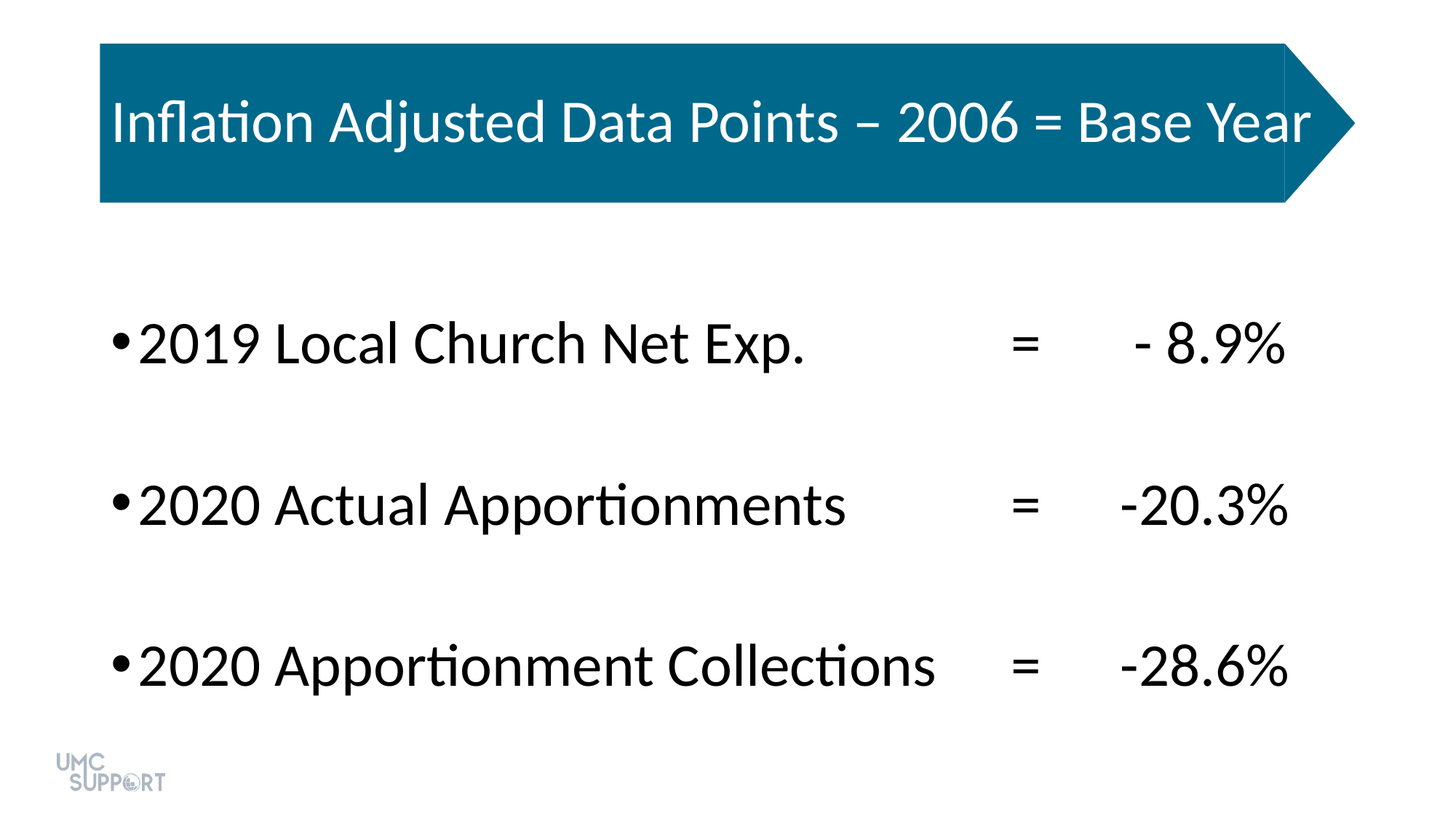

# Inflation Adjusted Data Points – 2006 = Base Year

2019 Local Church Net Exp.		= 	 - 8.9%

2020 Actual Apportionments 		= 	-20.3%

2020 Apportionment Collections 	= 	-28.6%